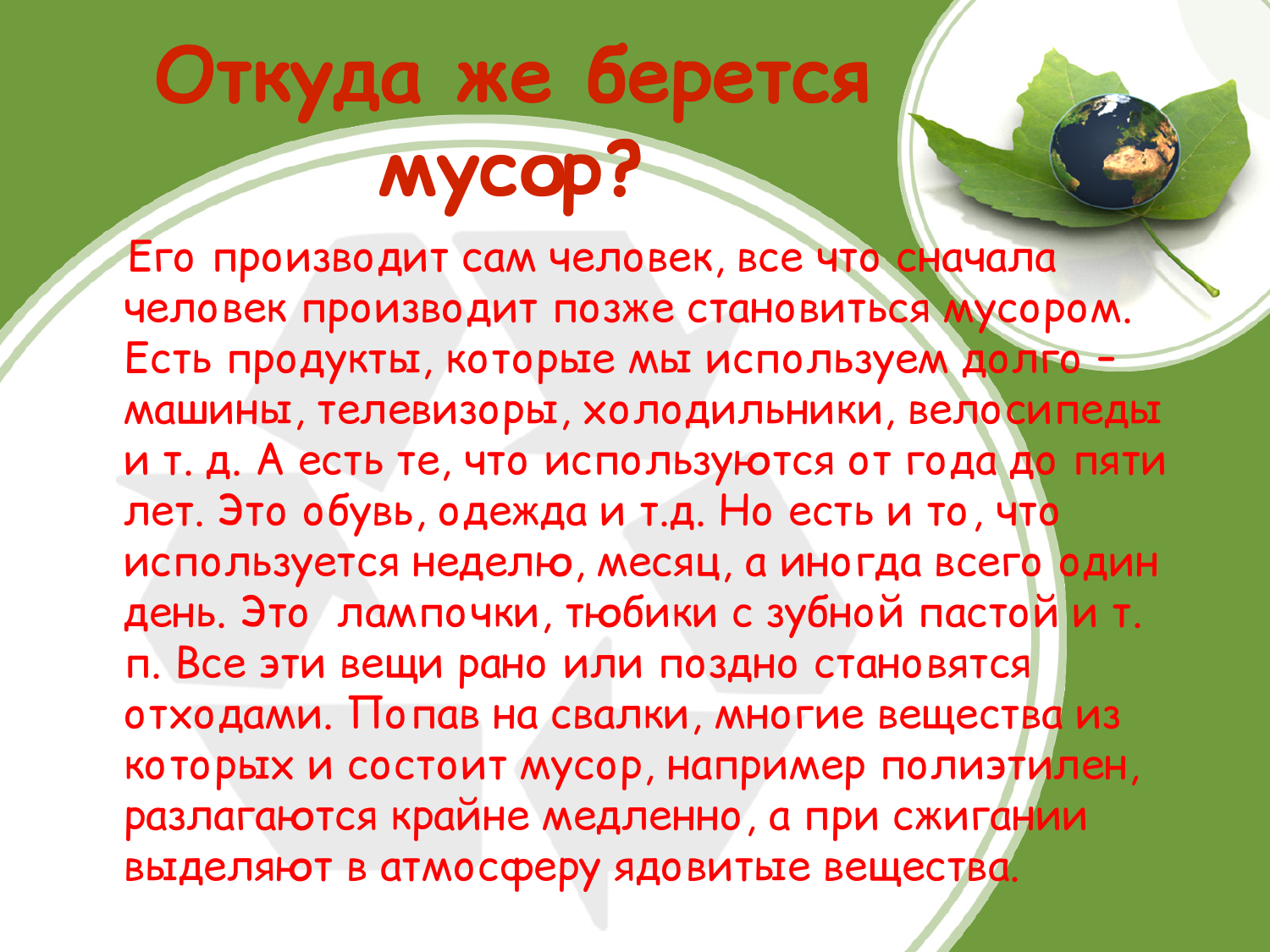

# Откуда же берется мусор?
    Его производит сам человек, все что сначала человек производит позже становиться мусором. Есть продукты, которые мы используем долго – машины, телевизоры, холодильники, велосипеды и т. д. А есть те, что используются от года до пяти лет. Это обувь, одежда и т.д. Но есть и то, что используется неделю, месяц, а иногда всего один день. Это  лампочки, тюбики с зубной пастой и т. п. Все эти вещи рано или поздно становятся отходами. Попав на свалки, многие вещества из которых и состоит мусор, например полиэтилен, разлагаются крайне медленно, а при сжигании выделяют в атмосферу ядовитые вещества.